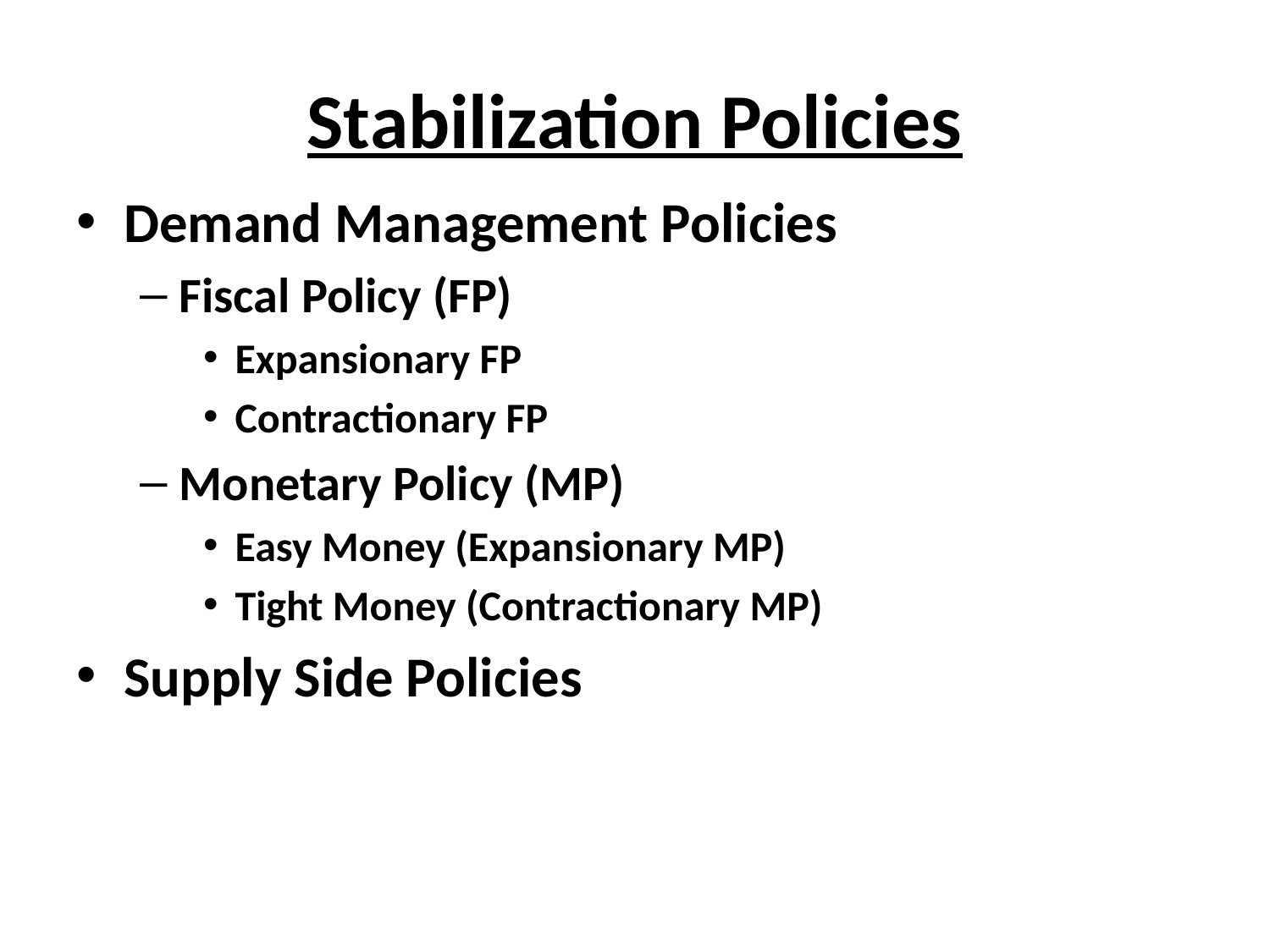

# Stabilization Policies
Demand Management Policies
Fiscal Policy (FP)
Expansionary FP
Contractionary FP
Monetary Policy (MP)
Easy Money (Expansionary MP)
Tight Money (Contractionary MP)
Supply Side Policies